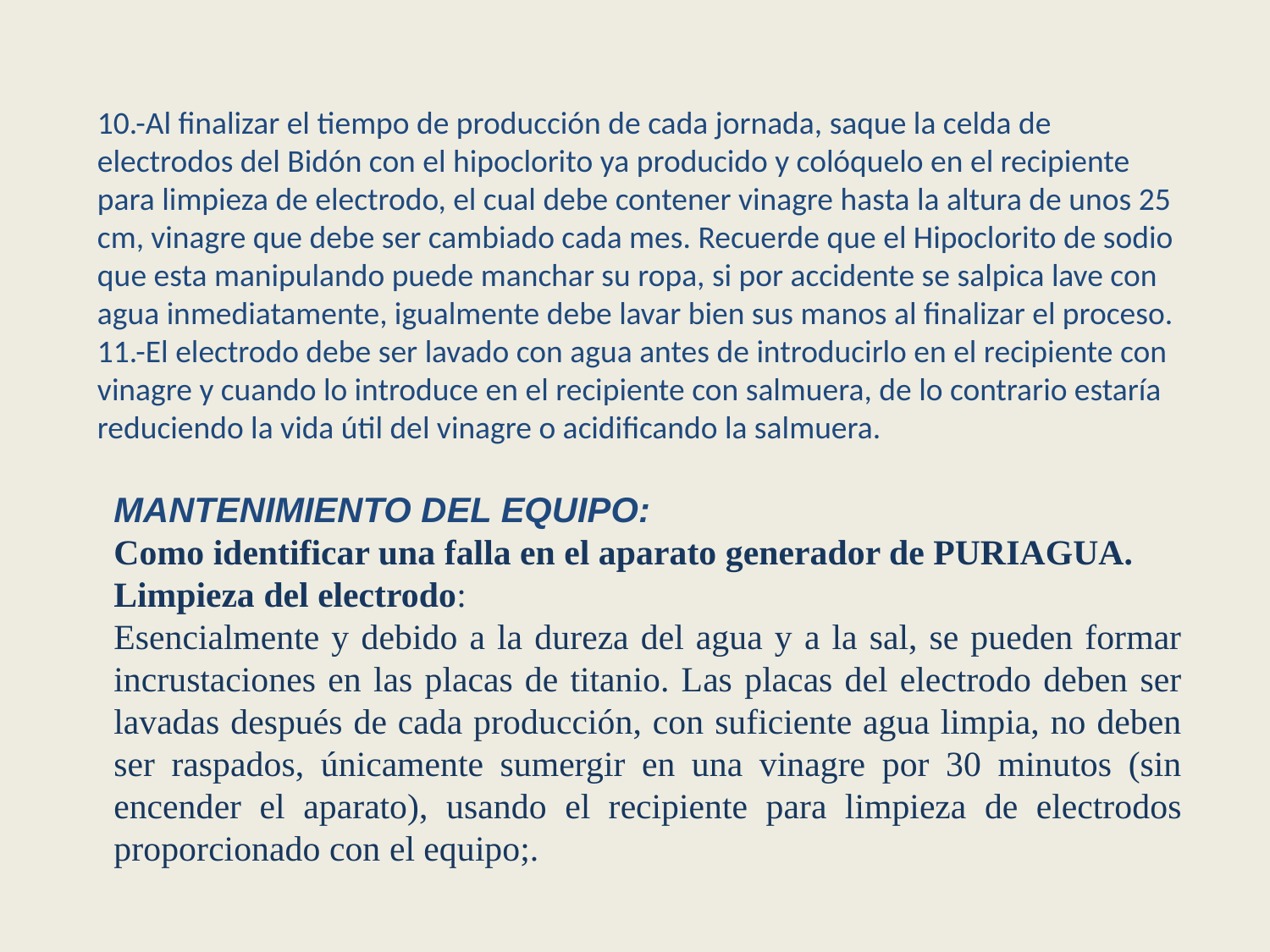

10.-Al finalizar el tiempo de producción de cada jornada, saque la celda de electrodos del Bidón con el hipoclorito ya producido y colóquelo en el recipiente para limpieza de electrodo, el cual debe contener vinagre hasta la altura de unos 25 cm, vinagre que debe ser cambiado cada mes. Recuerde que el Hipoclorito de sodio que esta manipulando puede manchar su ropa, si por accidente se salpica lave con agua inmediatamente, igualmente debe lavar bien sus manos al finalizar el proceso.
11.-El electrodo debe ser lavado con agua antes de introducirlo en el recipiente con vinagre y cuando lo introduce en el recipiente con salmuera, de lo contrario estaría reduciendo la vida útil del vinagre o acidificando la salmuera.
MANTENIMIENTO DEL EQUIPO:
Como identificar una falla en el aparato generador de PURIAGUA.
Limpieza del electrodo:
Esencialmente y debido a la dureza del agua y a la sal, se pueden formar incrustaciones en las placas de titanio. Las placas del electrodo deben ser lavadas después de cada producción, con suficiente agua limpia, no deben ser raspados, únicamente sumergir en una vinagre por 30 minutos (sin encender el aparato), usando el recipiente para limpieza de electrodos proporcionado con el equipo;.